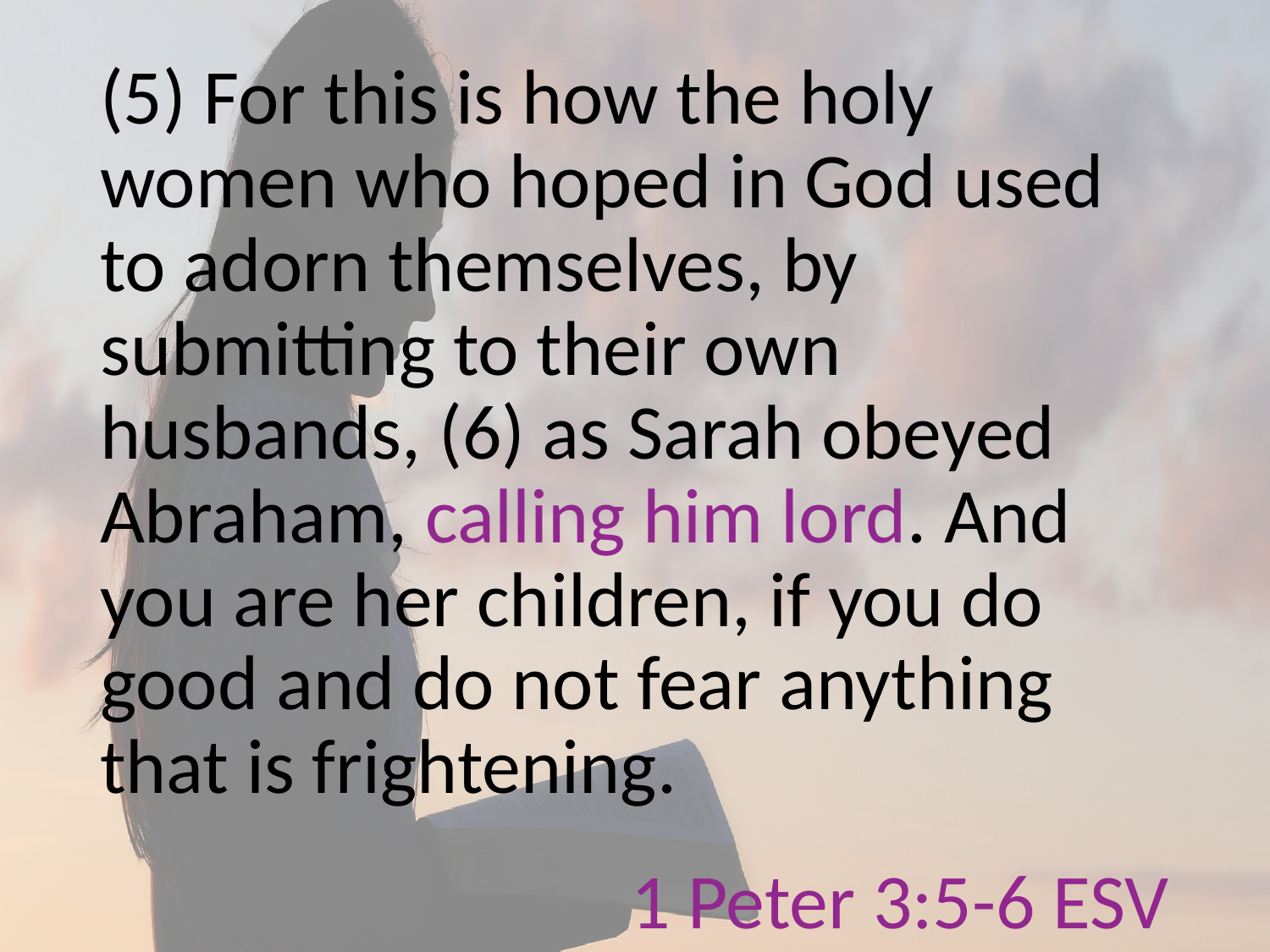

(5) For this is how the holy women who hoped in God used to adorn themselves, by submitting to their own husbands, (6) as Sarah obeyed Abraham, calling him lord. And you are her children, if you do good and do not fear anything that is frightening.
# 1 Peter 3:5-6 ESV